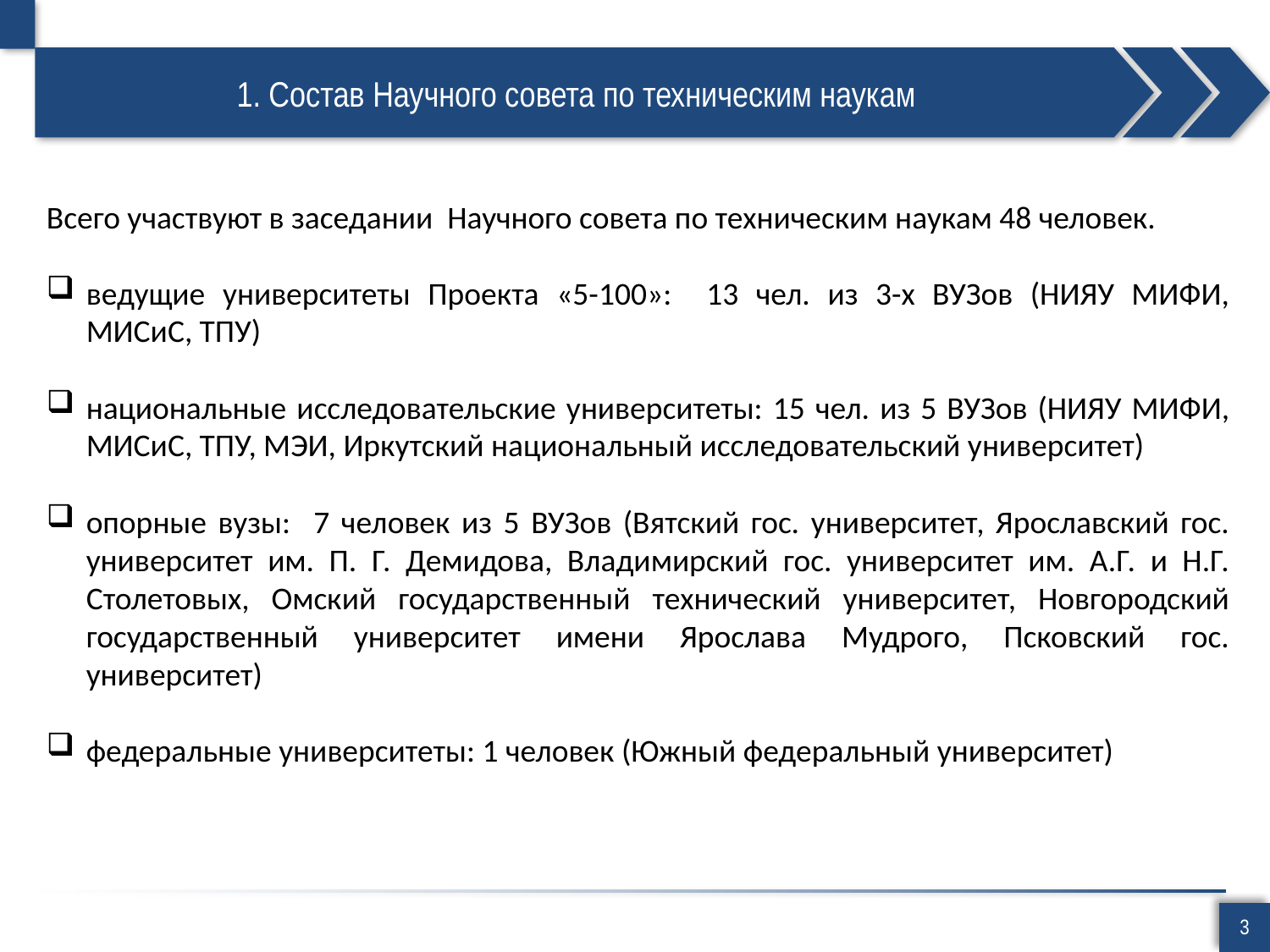

# 1. Состав Научного совета по техническим наукам
Всего участвуют в заседании  Научного совета по техническим наукам 48 человек.

ведущие университеты Проекта «5-100»:  13 чел. из 3-х ВУЗов (НИЯУ МИФИ, МИСиС, ТПУ)

национальные исследовательские университеты: 15 чел. из 5 ВУЗов (НИЯУ МИФИ, МИСиС, ТПУ, МЭИ, Иркутский национальный исследовательский университет)

опорные вузы:  7 человек из 5 ВУЗов (Вятский гос. университет, Ярославский гос. университет им. П. Г. Демидова, Владимирский гос. университет им. А.Г. и Н.Г. Столетовых, Омский государственный технический университет, Новгородский государственный университет имени Ярослава Мудрого, Псковский гос. университет)

федеральные университеты: 1 человек (Южный федеральный университет)
3